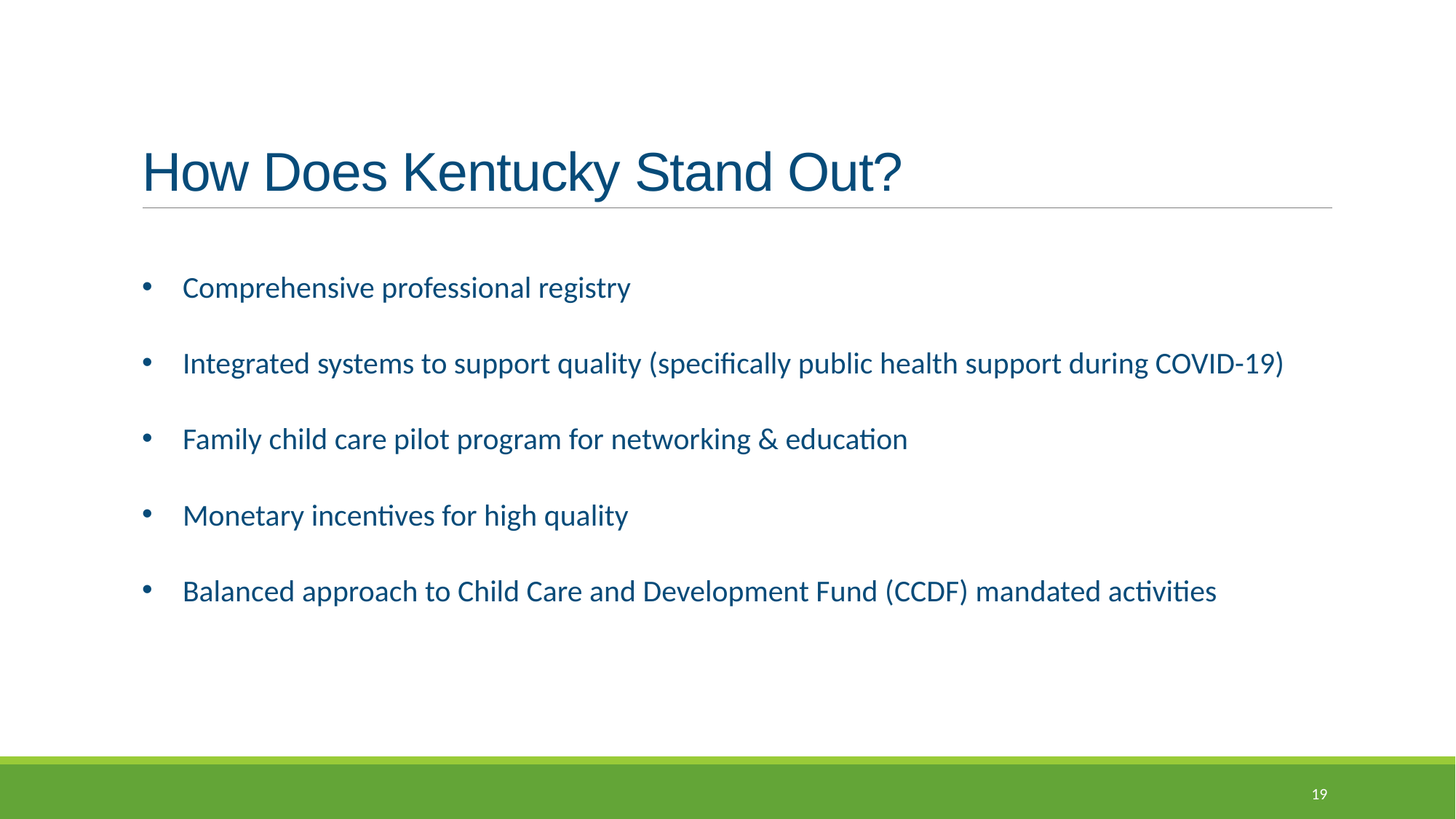

# How Does Kentucky Stand Out?
Comprehensive professional registry
Integrated systems to support quality (specifically public health support during COVID-19)
Family child care pilot program for networking & education
Monetary incentives for high quality
Balanced approach to Child Care and Development Fund (CCDF) mandated activities
19